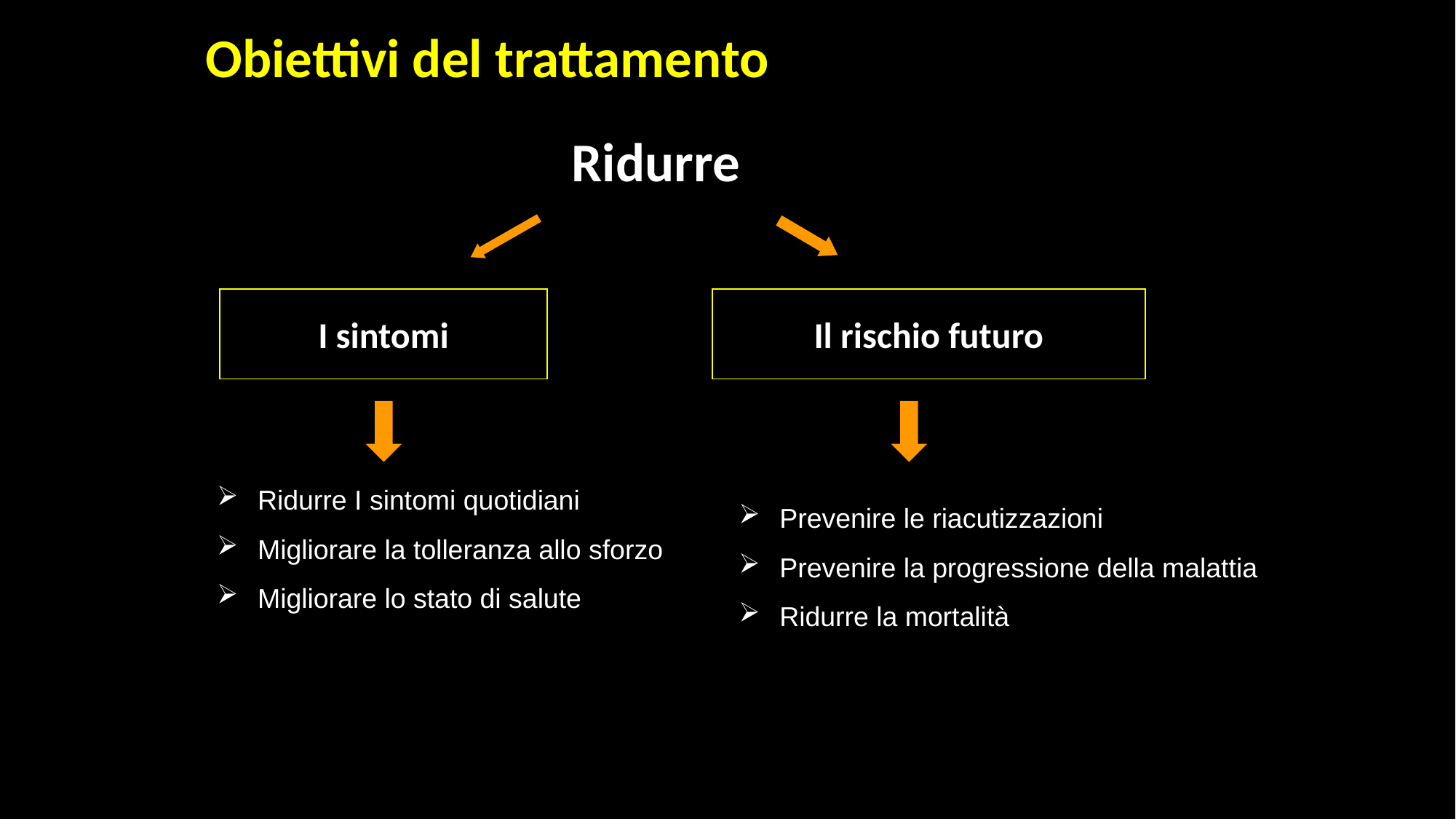

Obiettivi del trattamento
Ridurre

I sintomi
Il rischio futuro

Ridurre I sintomi quotidiani
Migliorare la tolleranza allo sforzo
Migliorare lo stato di salute
Prevenire le riacutizzazioni
Prevenire la progressione della malattia
Ridurre la mortalità